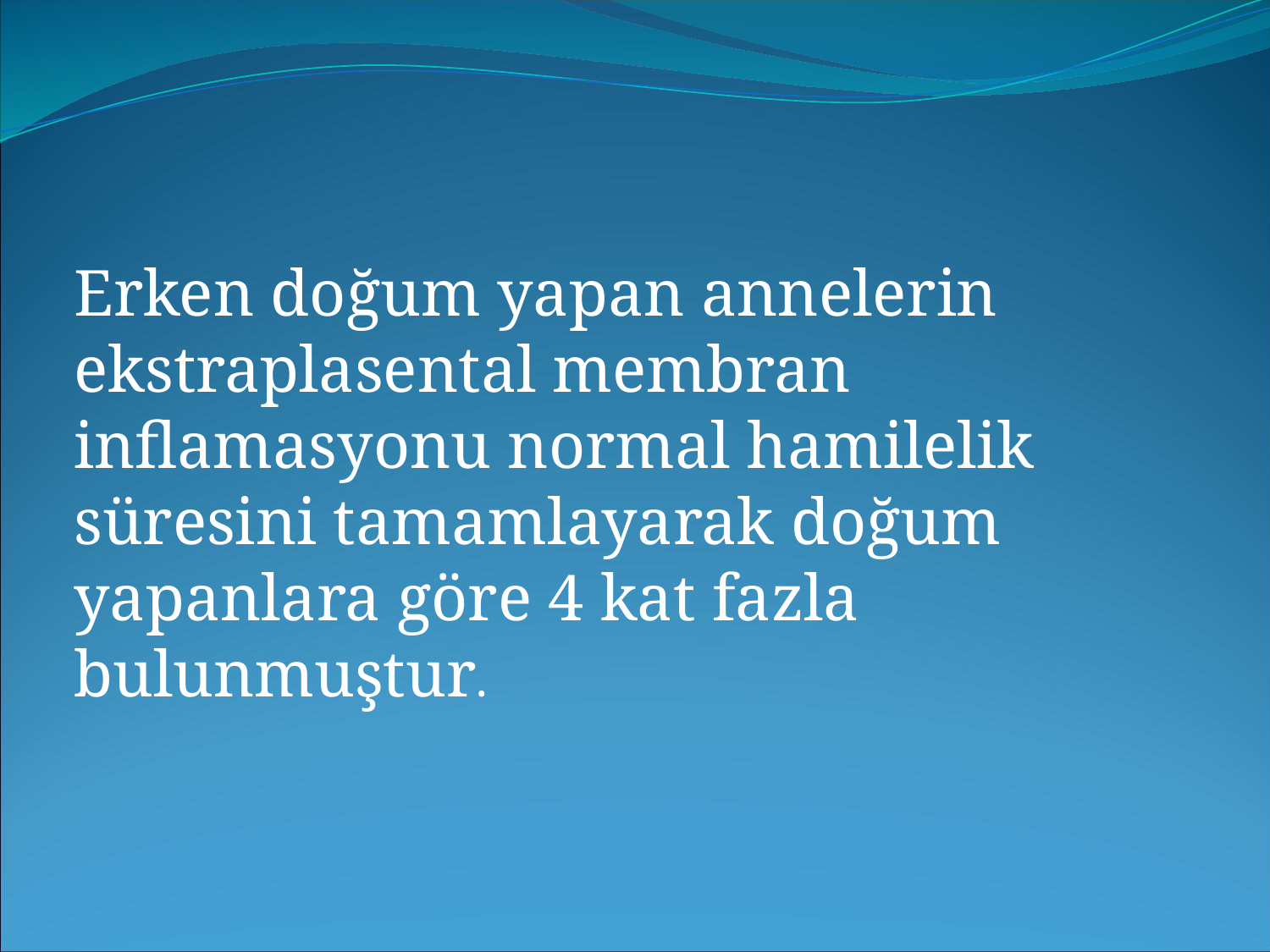

#
Erken doğum yapan annelerin ekstraplasental membran inflamasyonu normal hamilelik süresini tamamlayarak doğum yapanlara göre 4 kat fazla bulunmuştur.